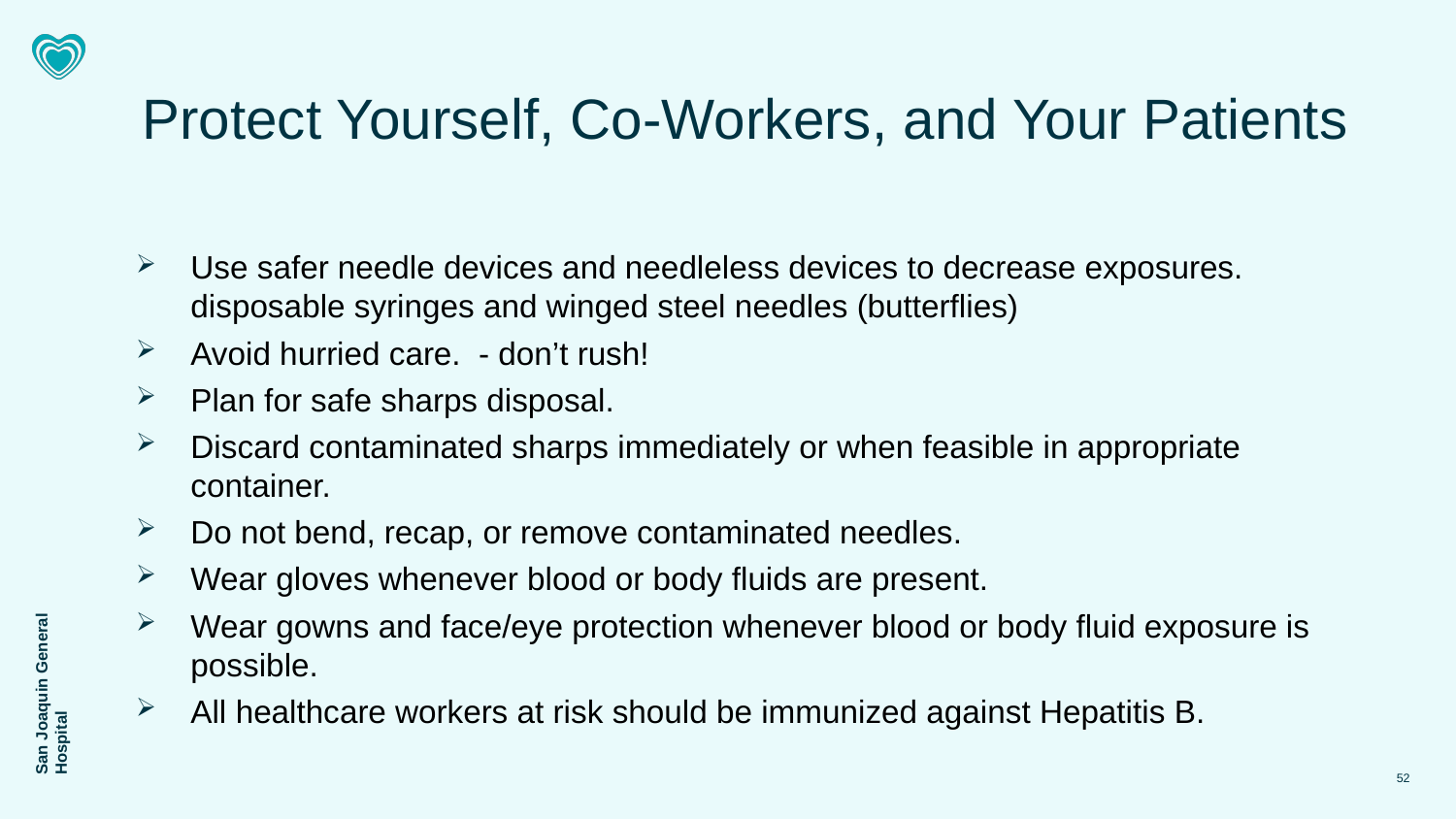

Protect Yourself, Co-Workers, and Your Patients
Use safer needle devices and needleless devices to decrease exposures. disposable syringes and winged steel needles (butterflies)
Avoid hurried care.  - don’t rush!
Plan for safe sharps disposal.
Discard contaminated sharps immediately or when feasible in appropriate container.
Do not bend, recap, or remove contaminated needles.
Wear gloves whenever blood or body fluids are present.
Wear gowns and face/eye protection whenever blood or body fluid exposure is possible.
All healthcare workers at risk should be immunized against Hepatitis B.
52